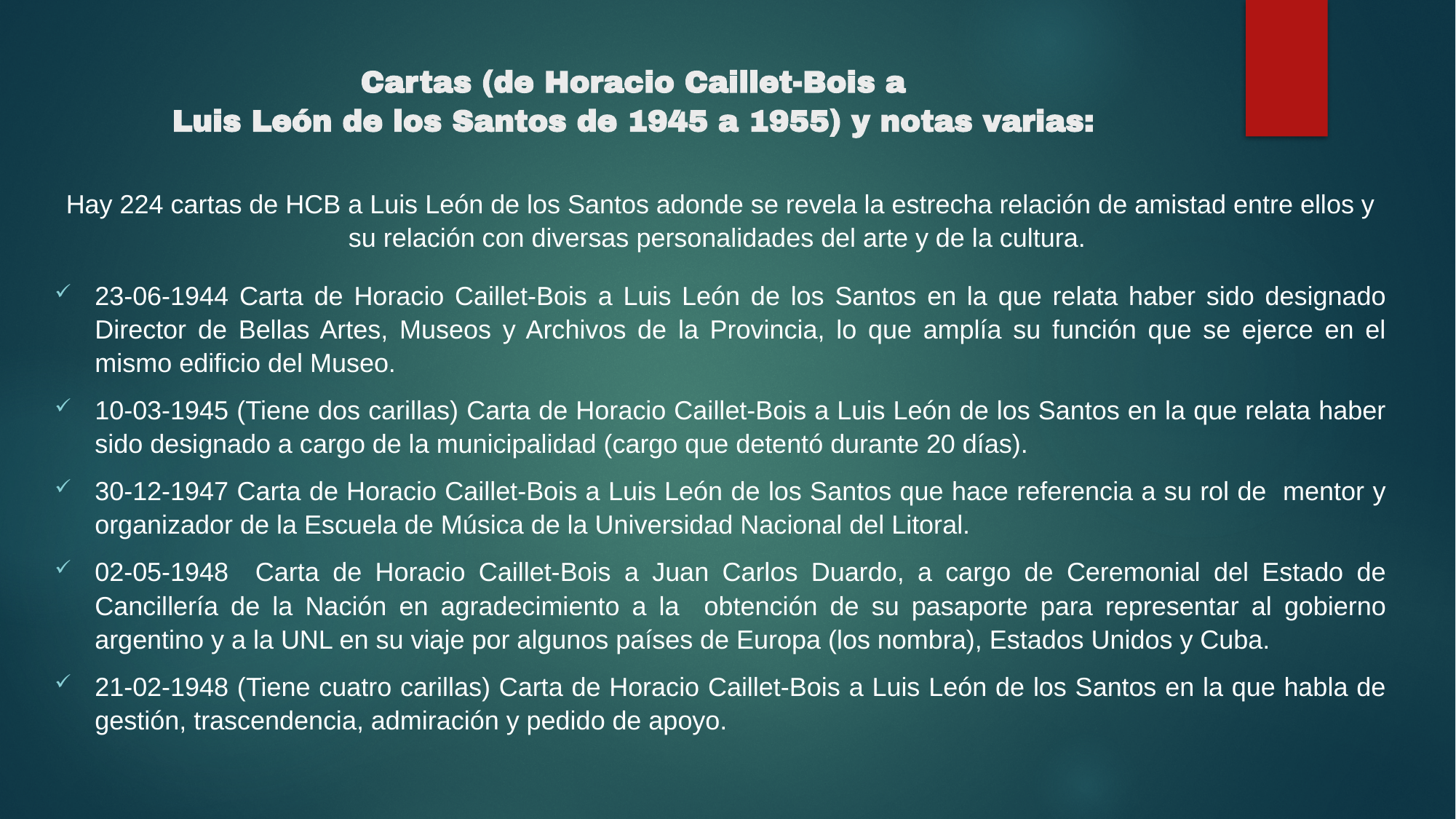

# Cartas (de Horacio Caillet-Bois a Luis León de los Santos de 1945 a 1955) y notas varias:
Hay 224 cartas de HCB a Luis León de los Santos adonde se revela la estrecha relación de amistad entre ellos y su relación con diversas personalidades del arte y de la cultura.
23-06-1944 Carta de Horacio Caillet-Bois a Luis León de los Santos en la que relata haber sido designado Director de Bellas Artes, Museos y Archivos de la Provincia, lo que amplía su función que se ejerce en el mismo edificio del Museo.
10-03-1945 (Tiene dos carillas) Carta de Horacio Caillet-Bois a Luis León de los Santos en la que relata haber sido designado a cargo de la municipalidad (cargo que detentó durante 20 días).
30-12-1947 Carta de Horacio Caillet-Bois a Luis León de los Santos que hace referencia a su rol de  mentor y organizador de la Escuela de Música de la Universidad Nacional del Litoral.
02-05-1948  Carta de Horacio Caillet-Bois a Juan Carlos Duardo, a cargo de Ceremonial del Estado de Cancillería de la Nación en agradecimiento a la  obtención de su pasaporte para representar al gobierno argentino y a la UNL en su viaje por algunos países de Europa (los nombra), Estados Unidos y Cuba.
21-02-1948 (Tiene cuatro carillas) Carta de Horacio Caillet-Bois a Luis León de los Santos en la que habla de gestión, trascendencia, admiración y pedido de apoyo.